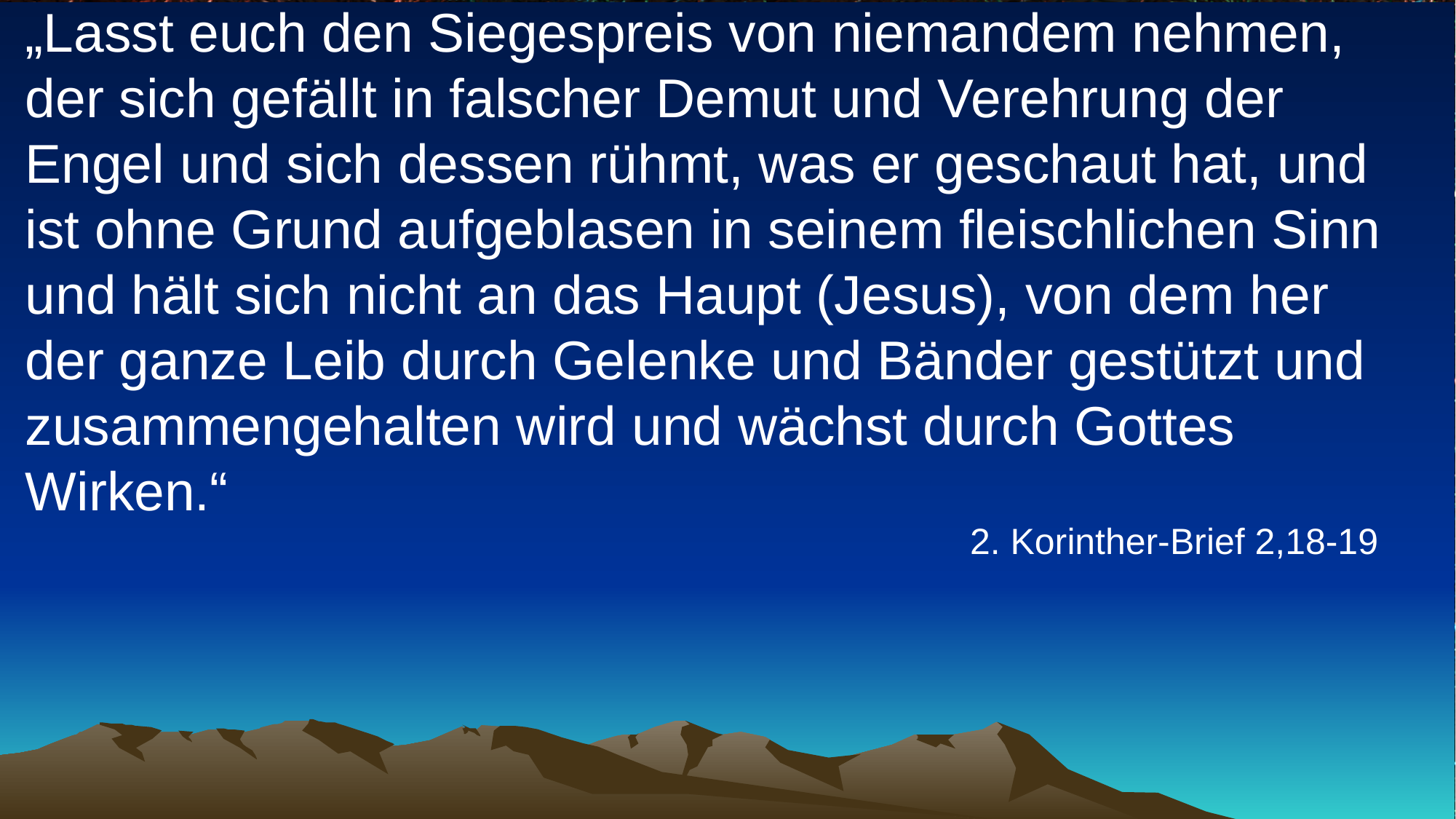

# „Lasst euch den Siegespreis von niemandem nehmen, der sich gefällt in falscher Demut und Verehrung der Engel und sich dessen rühmt, was er geschaut hat, und ist ohne Grund aufgeblasen in seinem fleischlichen Sinn und hält sich nicht an das Haupt (Jesus), von dem her der ganze Leib durch Gelenke und Bänder gestützt und zusammengehalten wird und wächst durch Gottes Wirken.“
2. Korinther-Brief 2,18-19